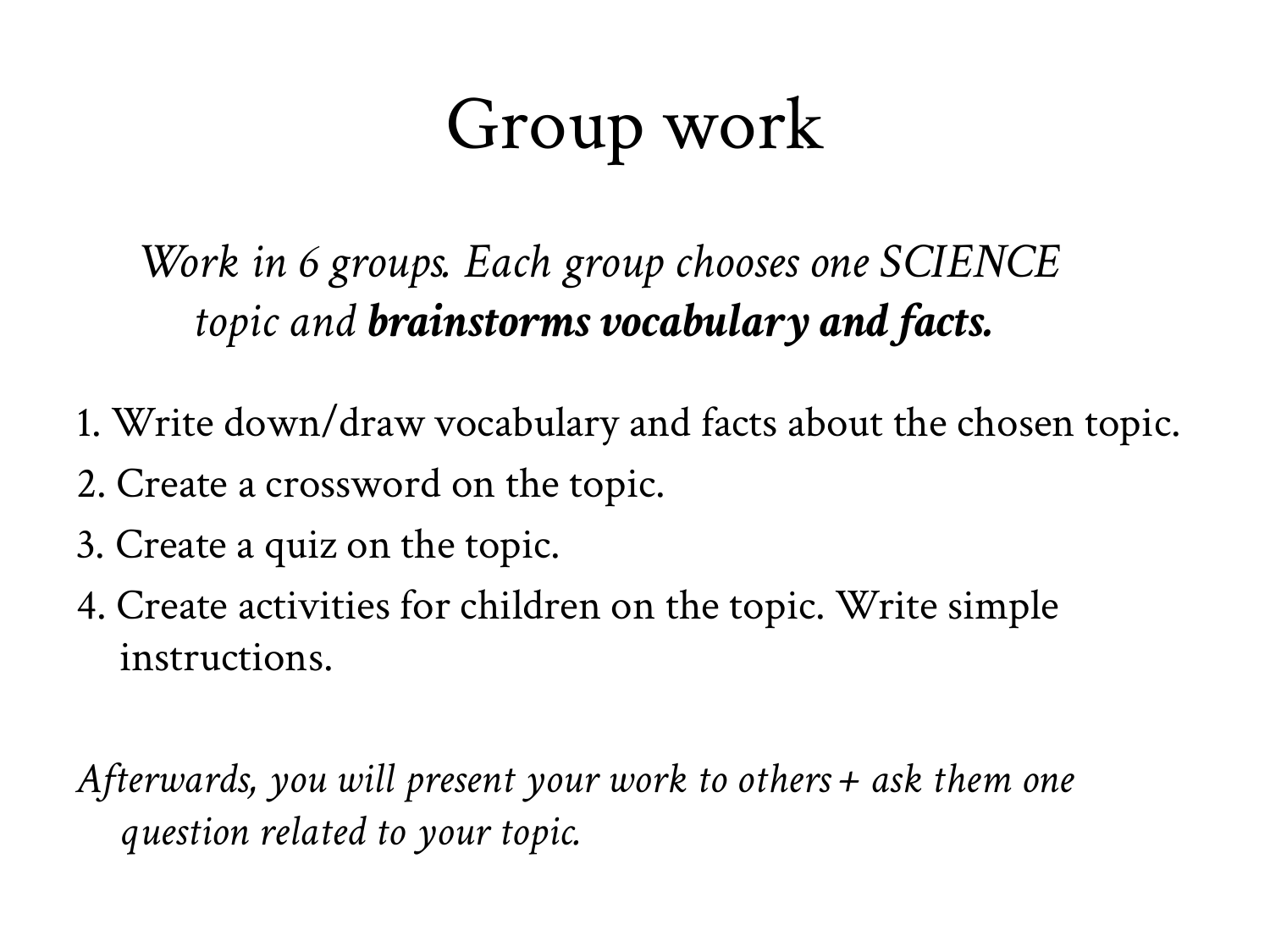

# Group work
Work in 6 groups. Each group chooses one SCIENCE topic and brainstorms vocabulary and facts.

1. Write down/draw vocabulary and facts about the chosen topic.
2. Create a crossword on the topic.
3. Create a quiz on the topic.
4. Create activities for children on the topic. Write simple instructions.

Afterwards, you will present your work to others + ask them one question related to your topic.